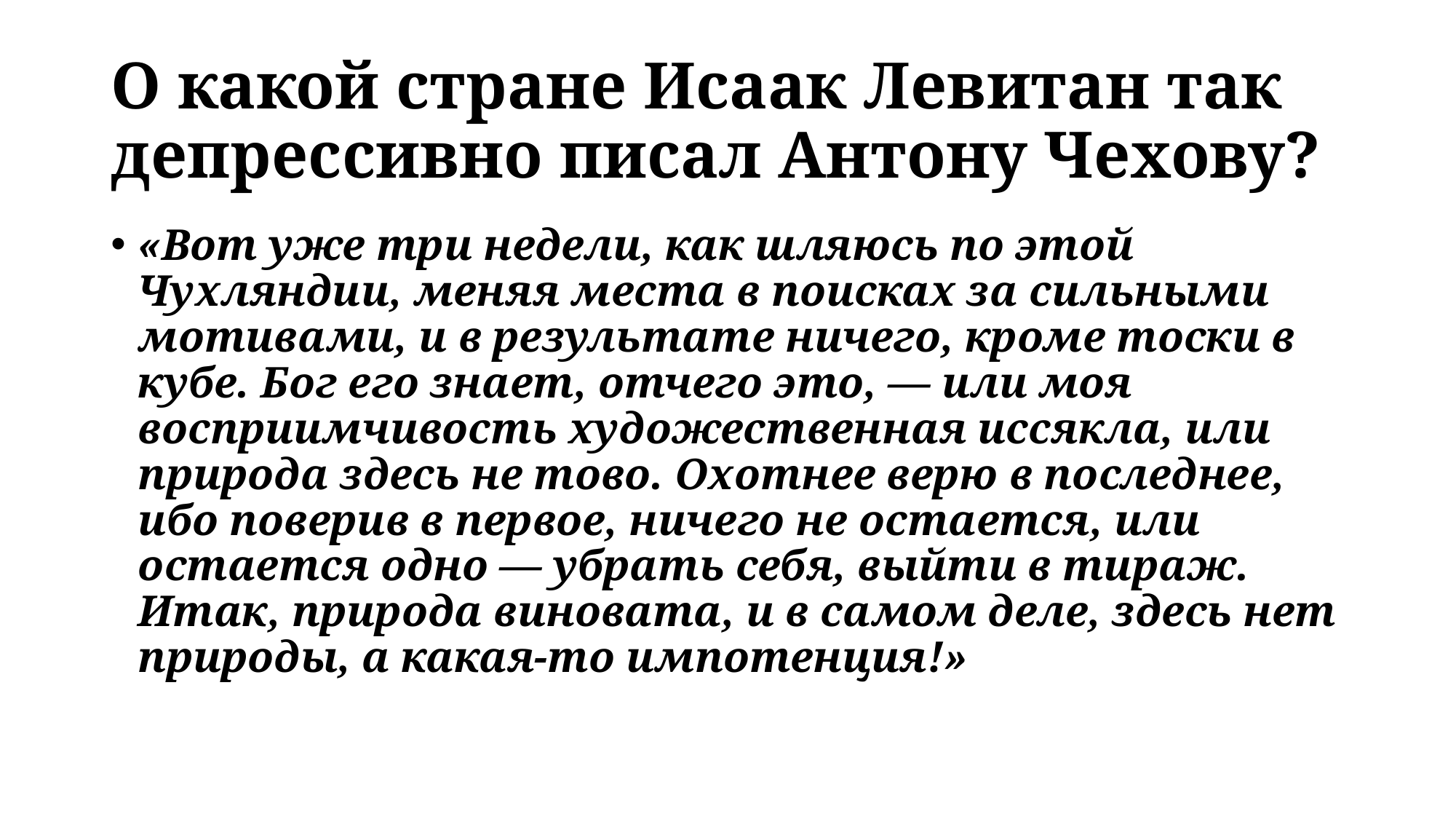

# О какой стране Исаак Левитан так депрессивно писал Антону Чехову?
«Вот уже три недели, как шляюсь по этой Чухляндии, меняя места в поисках за сильными мотивами, и в результате ничего, кроме тоски в кубе. Бог его знает, отчего это, — или моя восприимчивость художественная иссякла, или природа здесь не тово. Охотнее верю в последнее, ибо поверив в первое, ничего не остается, или остается одно — убрать себя, выйти в тираж. Итак, природа виновата, и в самом деле, здесь нет природы, а какая-то импотенция!»